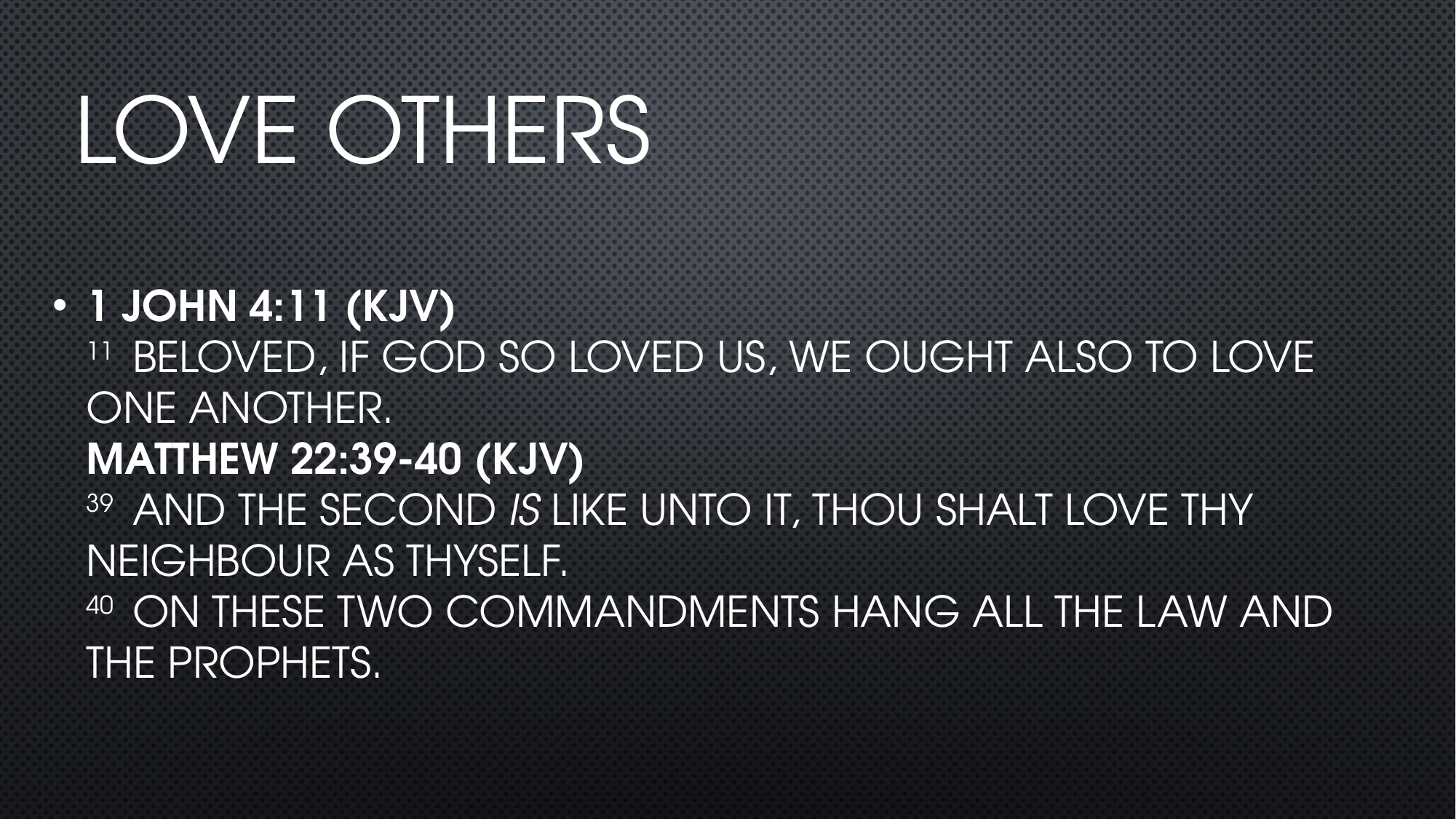

# Love Others
1 John 4:11 (KJV)
11  Beloved, if God so loved us, we ought also to love one another.
Matthew 22:39-40 (KJV)
39  And the second is like unto it, Thou shalt love thy neighbour as thyself.
40  On these two commandments hang all the law and the prophets.